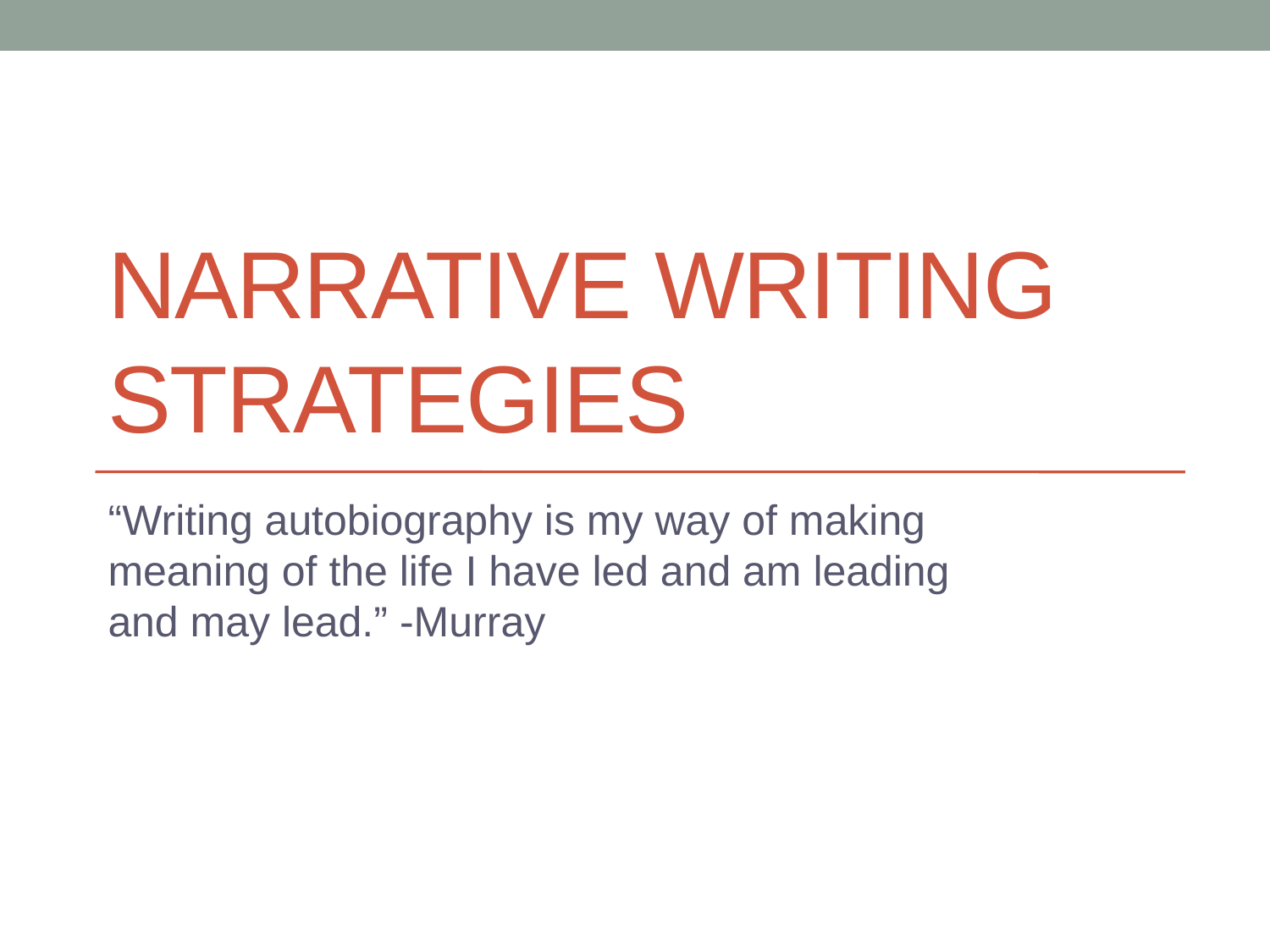

# Narrative Writing Strategies
“Writing autobiography is my way of making meaning of the life I have led and am leading and may lead.” -Murray